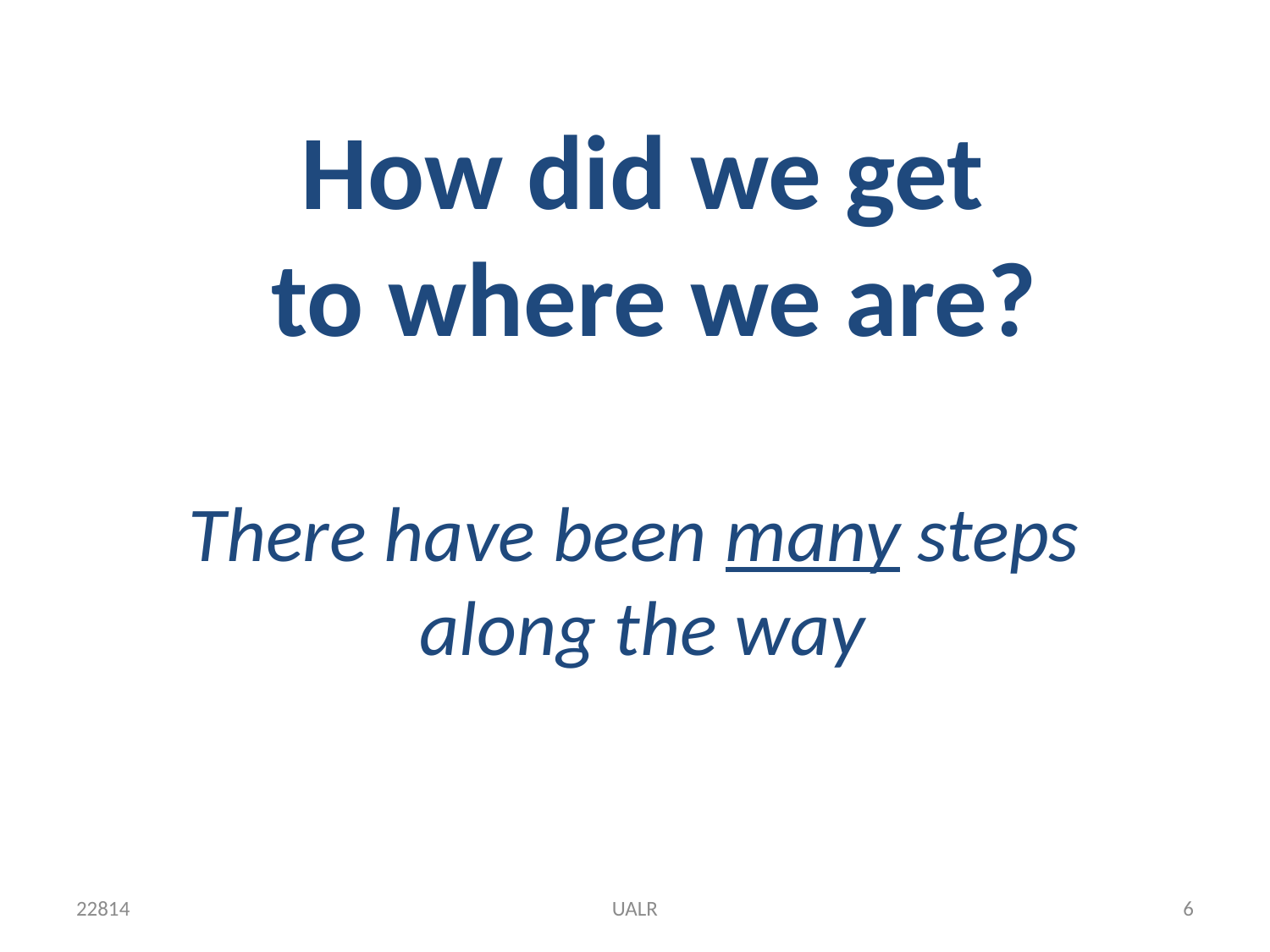

# How did we get to where we are? There have been many steps along the way
22814
UALR
6